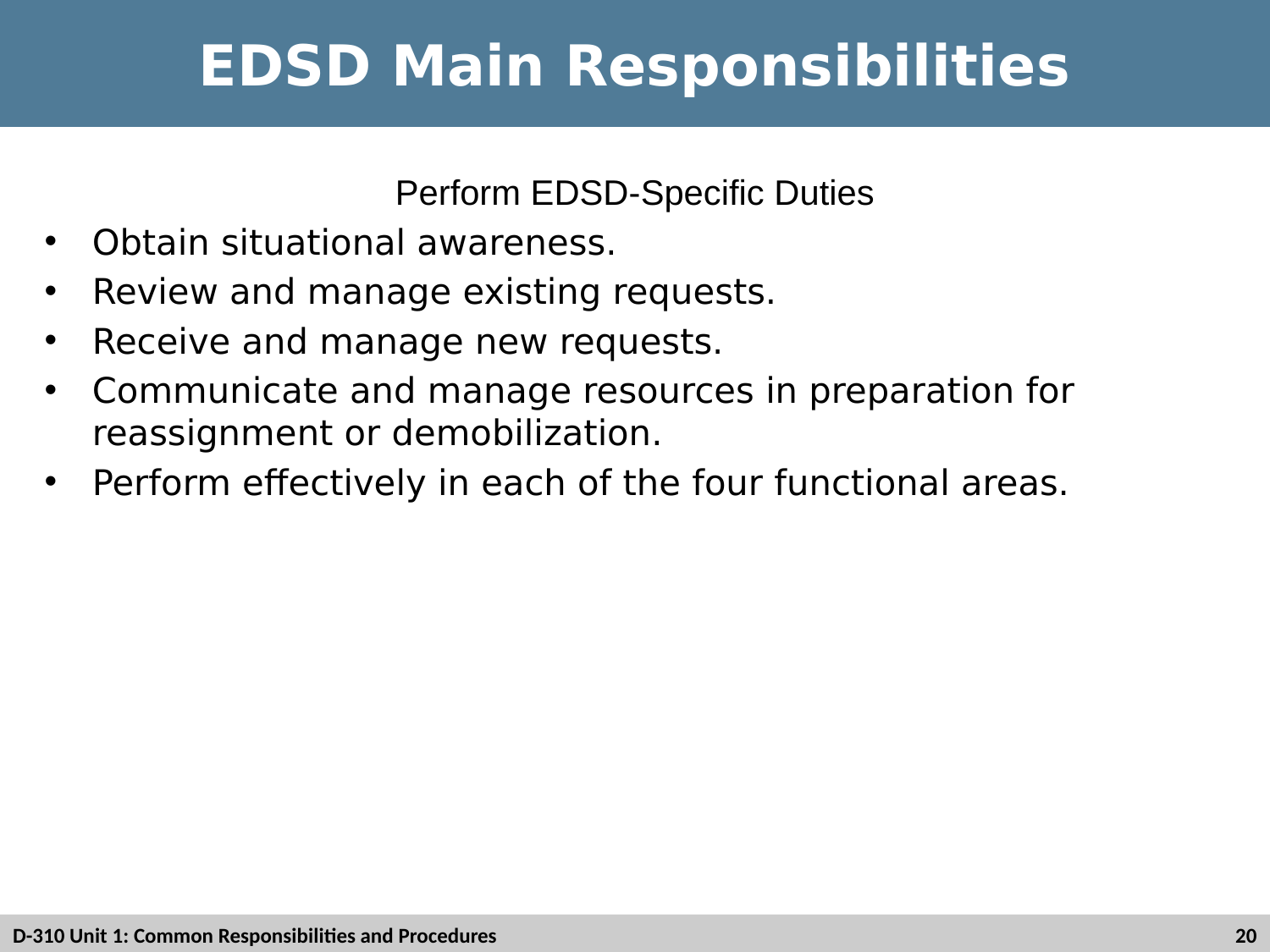

# EDSD Main Responsibilities
Perform EDSD-Specific Duties
Obtain situational awareness.
Review and manage existing requests.
Receive and manage new requests.
Communicate and manage resources in preparation for reassignment or demobilization.
Perform effectively in each of the four functional areas.